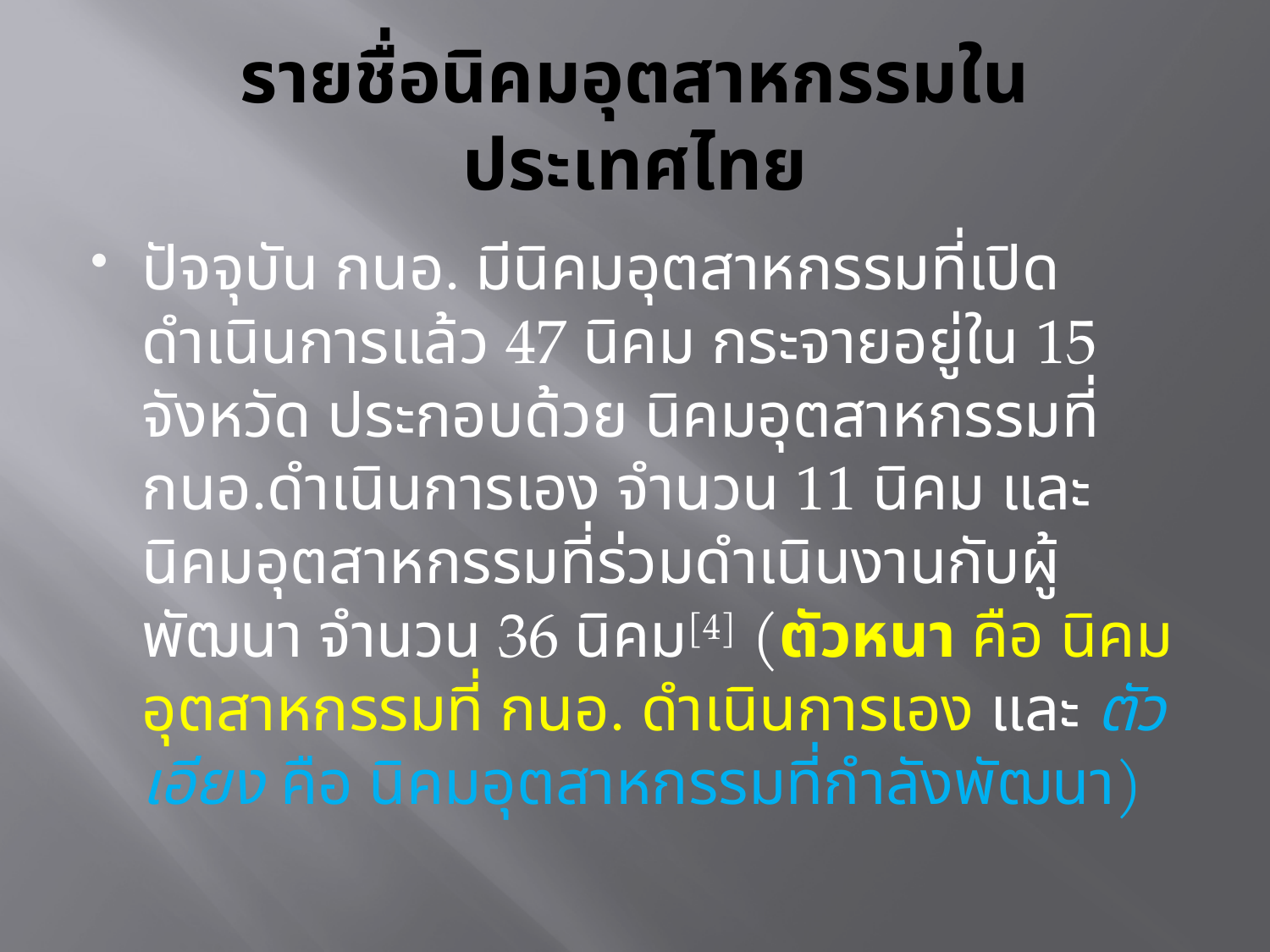

# รายชื่อนิคมอุตสาหกรรมในประเทศไทย
ปัจจุบัน กนอ. มีนิคมอุตสาหกรรมที่เปิดดำเนินการแล้ว 47 นิคม กระจายอยู่ใน 15 จังหวัด ประกอบด้วย นิคมอุตสาหกรรมที่ กนอ.ดำเนินการเอง จำนวน 11 นิคม และนิคมอุตสาหกรรมที่ร่วมดำเนินงานกับผู้พัฒนา จำนวน 36 นิคม[4] (ตัวหนา คือ นิคมอุตสาหกรรมที่ กนอ. ดำเนินการเอง และ ตัวเอียง คือ นิคมอุตสาหกรรมที่กำลังพัฒนา)